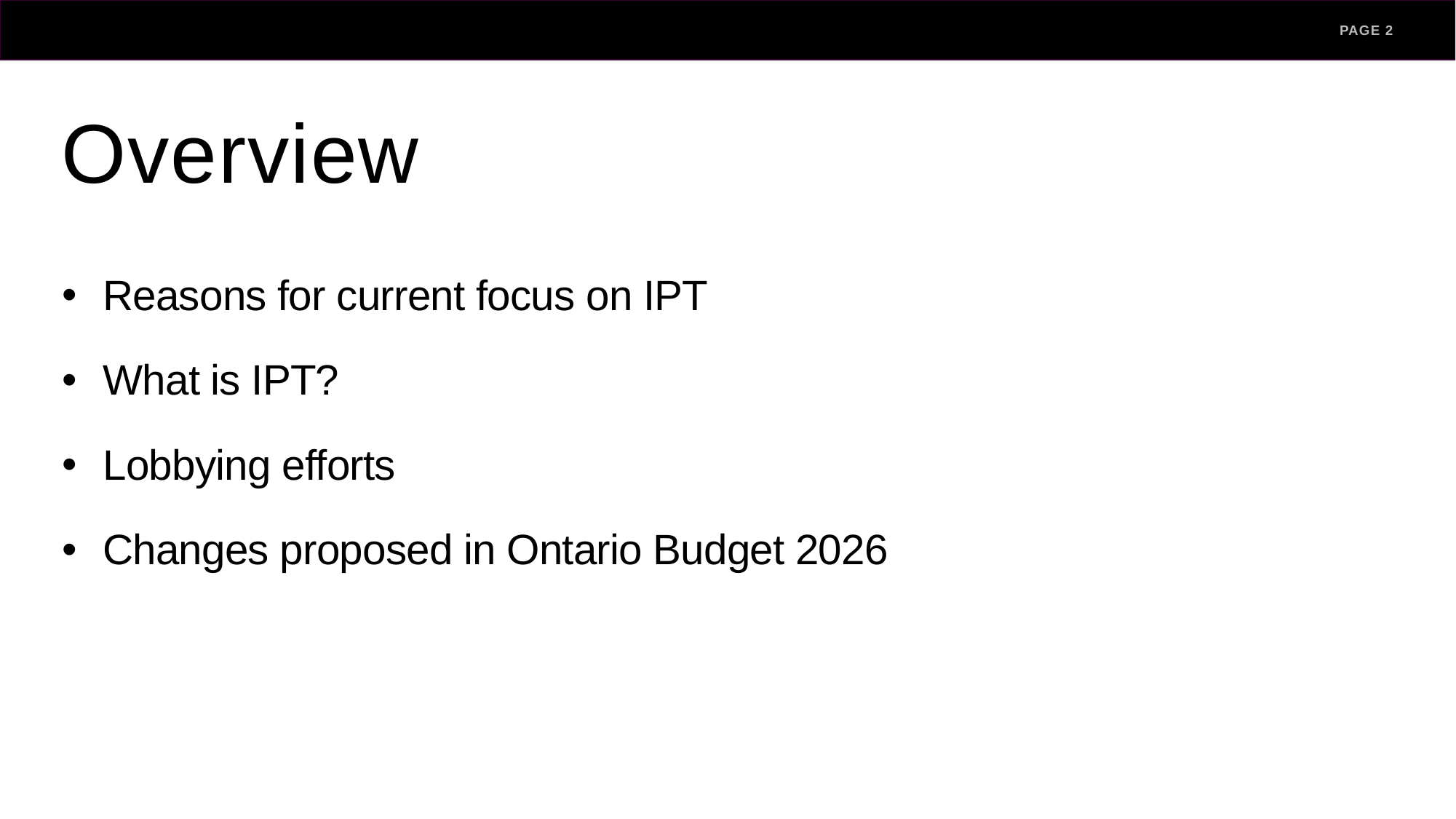

PAGE 2
# Overview
Reasons for current focus on IPT
What is IPT?
Lobbying efforts
Changes proposed in Ontario Budget 2026